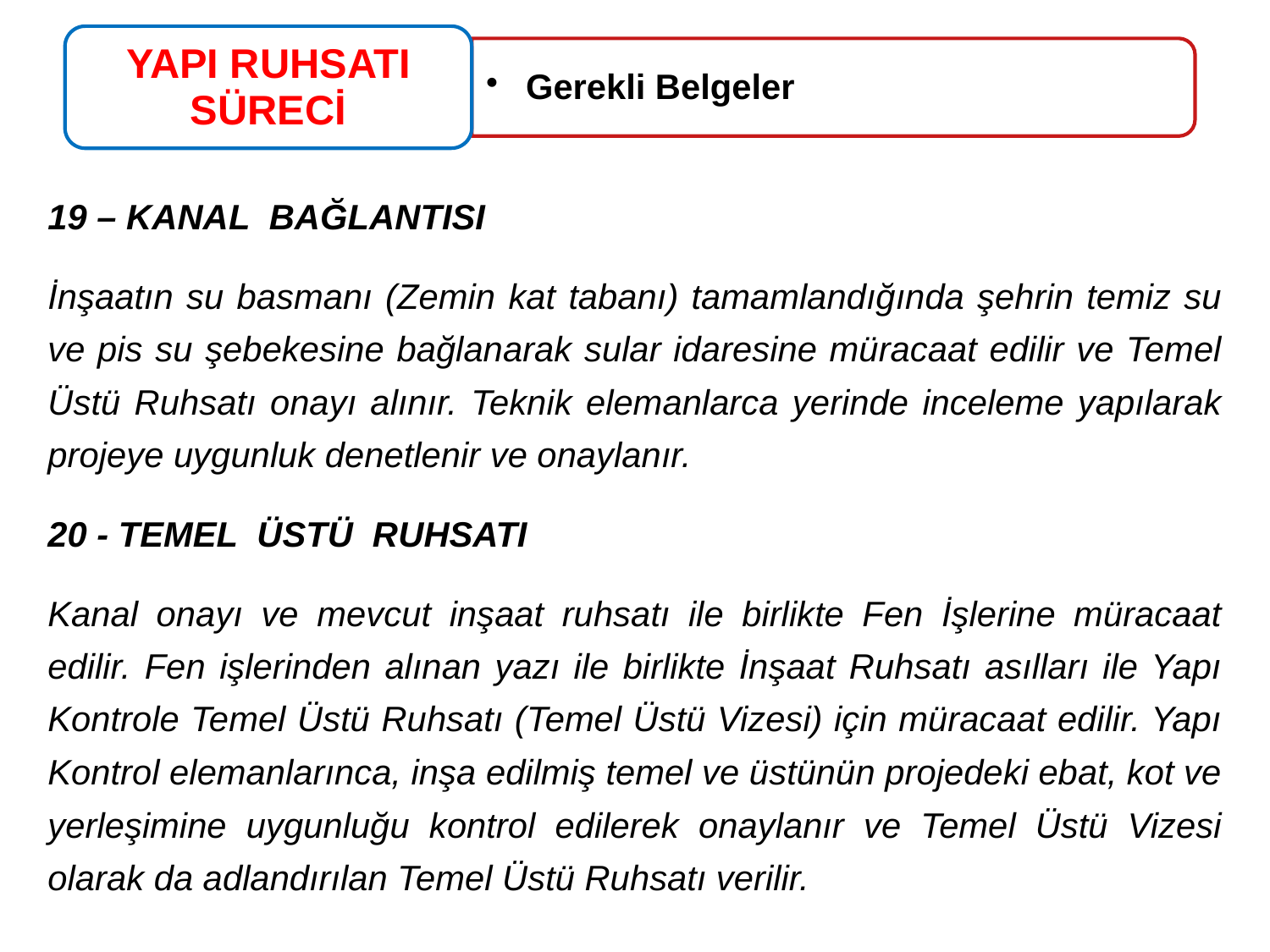

YAPI RUHSATI SÜRECİ
Gerekli Belgeler
19 – KANAL  BAĞLANTISI

İnşaatın su basmanı (Zemin kat tabanı) tamamlandığında şehrin temiz su ve pis su şebekesine bağlanarak sular idaresine müracaat edilir ve Temel Üstü Ruhsatı onayı alınır. Teknik elemanlarca yerinde inceleme yapılarak projeye uygunluk denetlenir ve onaylanır.

20 - TEMEL  ÜSTÜ  RUHSATI

Kanal onayı ve mevcut inşaat ruhsatı ile birlikte Fen İşlerine müracaat edilir. Fen işlerinden alınan yazı ile birlikte İnşaat Ruhsatı asılları ile Yapı Kontrole Temel Üstü Ruhsatı (Temel Üstü Vizesi) için müracaat edilir. Yapı Kontrol elemanlarınca, inşa edilmiş temel ve üstünün projedeki ebat, kot ve yerleşimine uygunluğu kontrol edilerek onaylanır ve Temel Üstü Vizesi olarak da adlandırılan Temel Üstü Ruhsatı verilir.